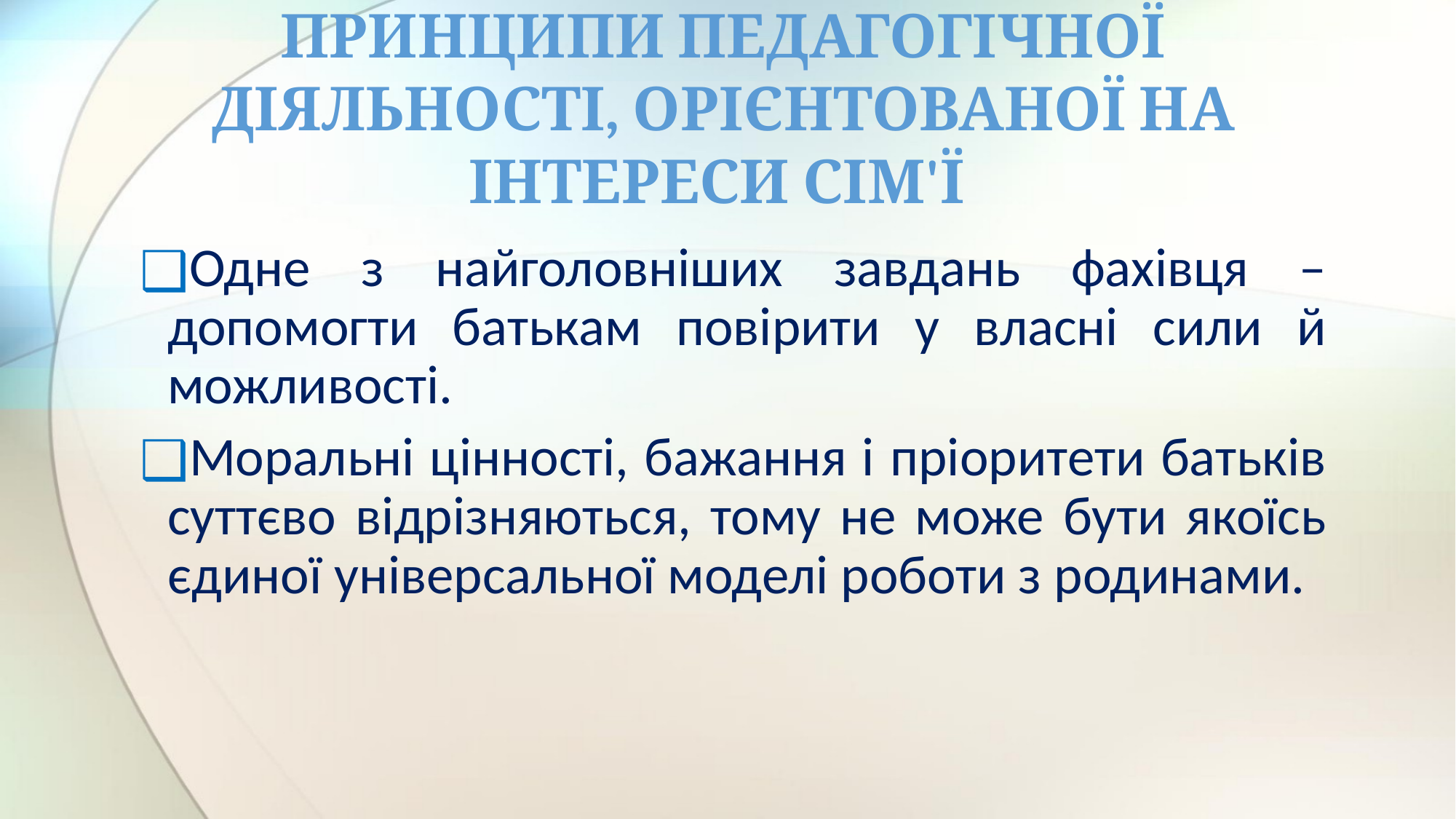

# ПРИНЦИПИ ПЕДАГОГІЧНОЇ ДІЯЛЬНОСТІ, ОРІЄНТОВАНОЇ НА ІНТЕРЕСИ СІМ'Ї
Одне з найголовніших завдань фахівця – допомогти батькам повірити у власні сили й можливості.
Моральні цінності, бажання і пріоритети батьків суттєво відрізняються, тому не може бути якоїсь єдиної універсальної моделі роботи з родинами.